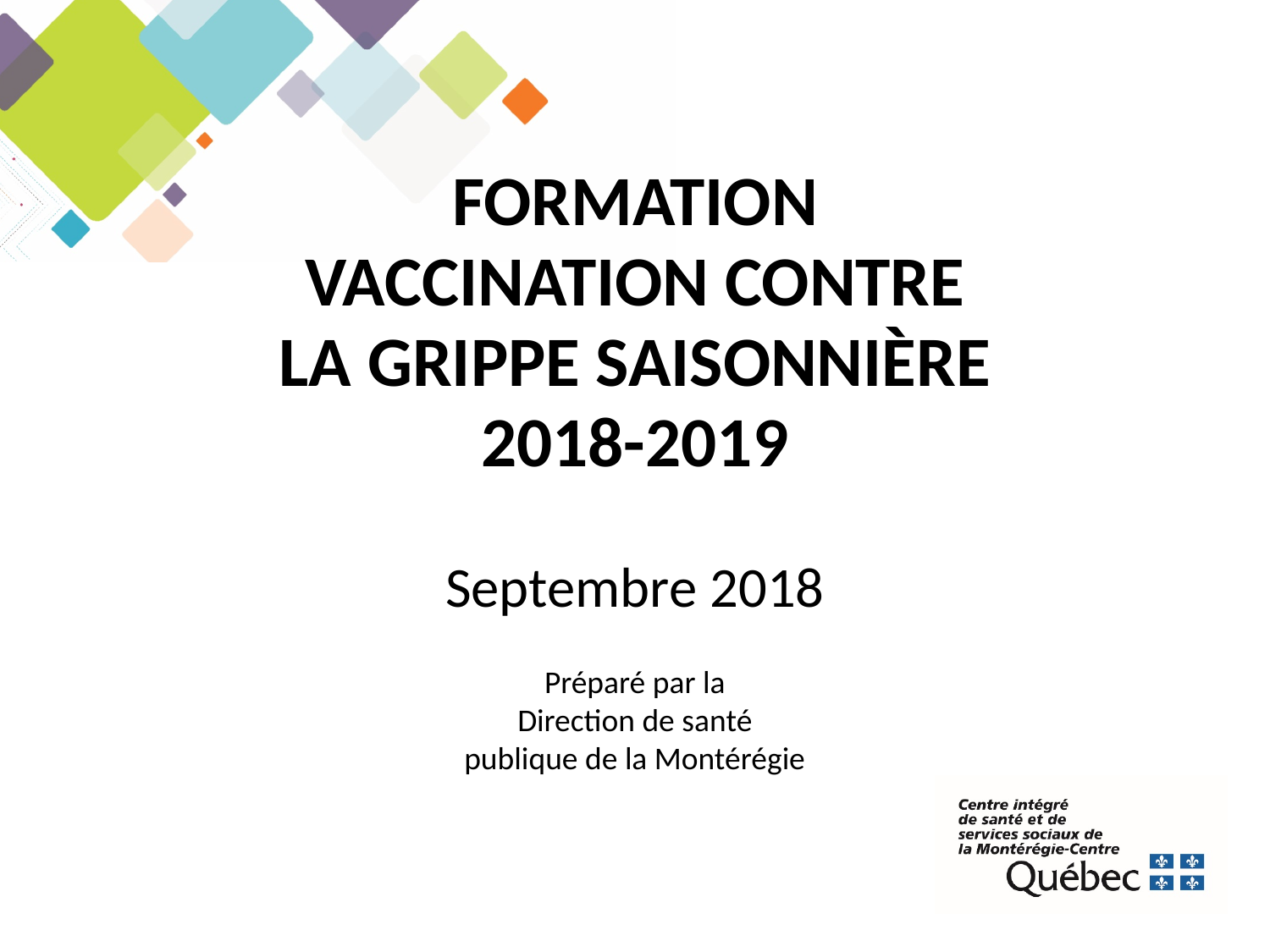

Formation
Vaccination contre
La grippe saisonnière
2018-2019
Septembre 2018
Préparé par la
Direction de santé
publique de la Montérégie